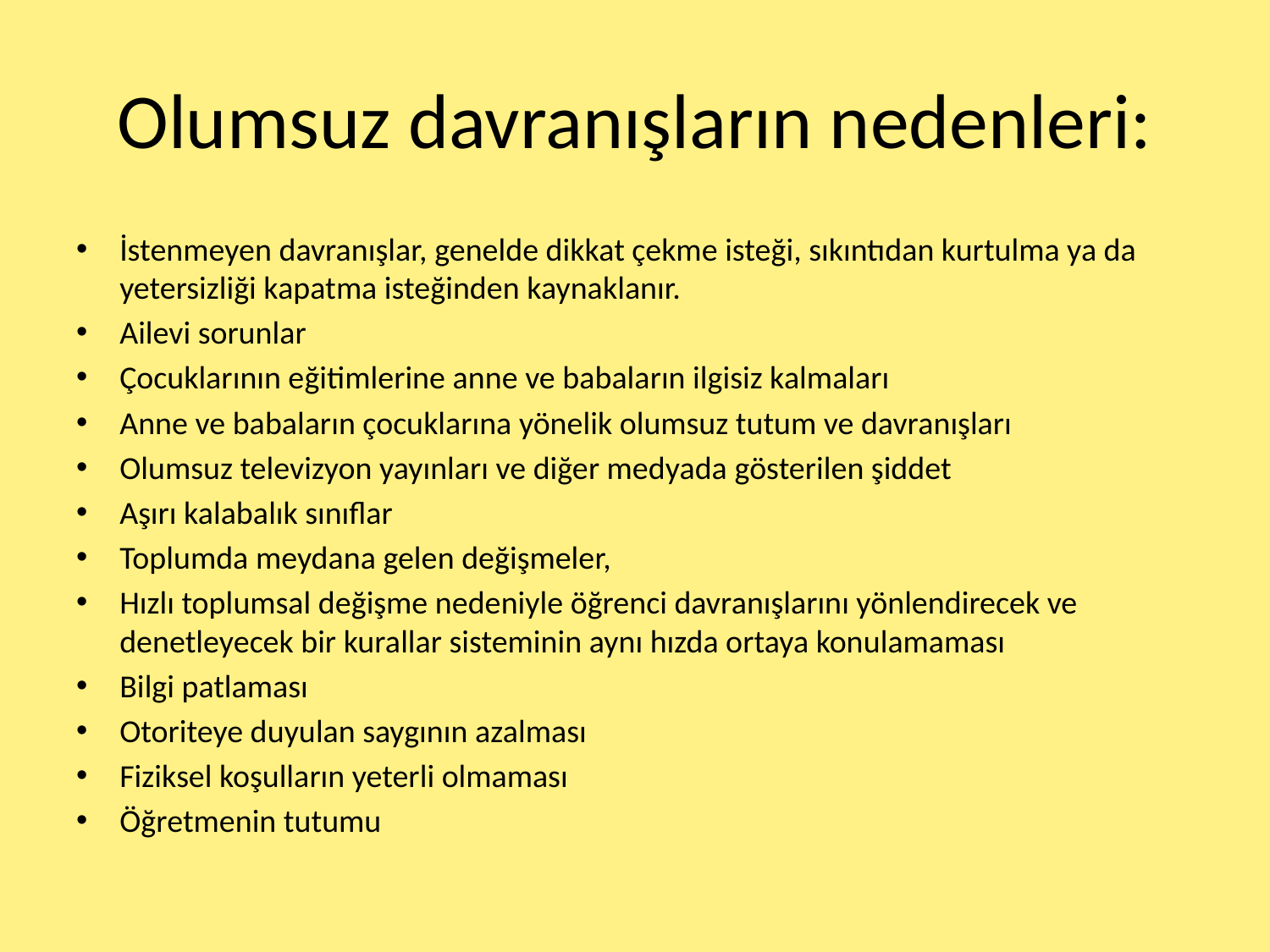

# Olumsuz davranışların nedenleri:
İstenmeyen davranışlar, genelde dikkat çekme isteği, sıkıntıdan kurtulma ya da yetersizliği kapatma isteğinden kaynaklanır.
Ailevi sorunlar
Çocuklarının eğitimlerine anne ve babaların ilgisiz kalmaları
Anne ve babaların çocuklarına yönelik olumsuz tutum ve davranışları
Olumsuz televizyon yayınları ve diğer medyada gösterilen şiddet
Aşırı kalabalık sınıflar
Toplumda meydana gelen değişmeler,
Hızlı toplumsal değişme nedeniyle öğrenci davranışlarını yönlendirecek ve denetleyecek bir kurallar sisteminin aynı hızda ortaya konulamaması
Bilgi patlaması
Otoriteye duyulan saygının azalması
Fiziksel koşulların yeterli olmaması
Öğretmenin tutumu